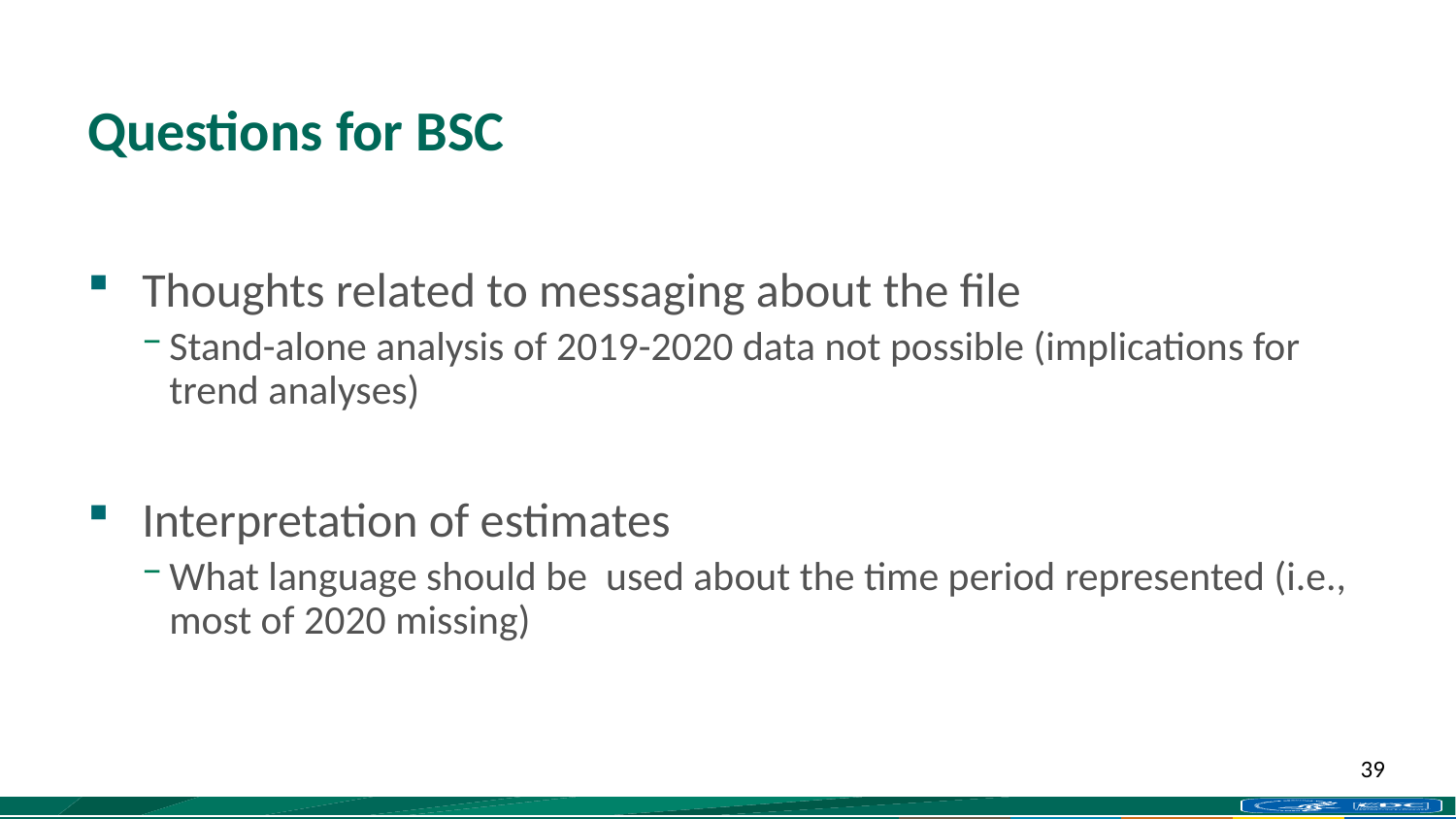

# Questions for BSC

Thoughts related to messaging about the file
Stand-alone analysis of 2019-2020 data not possible (implications for trend analyses)

Interpretation of estimates
What language should be  used about the time period represented (i.e., most of 2020 missing)